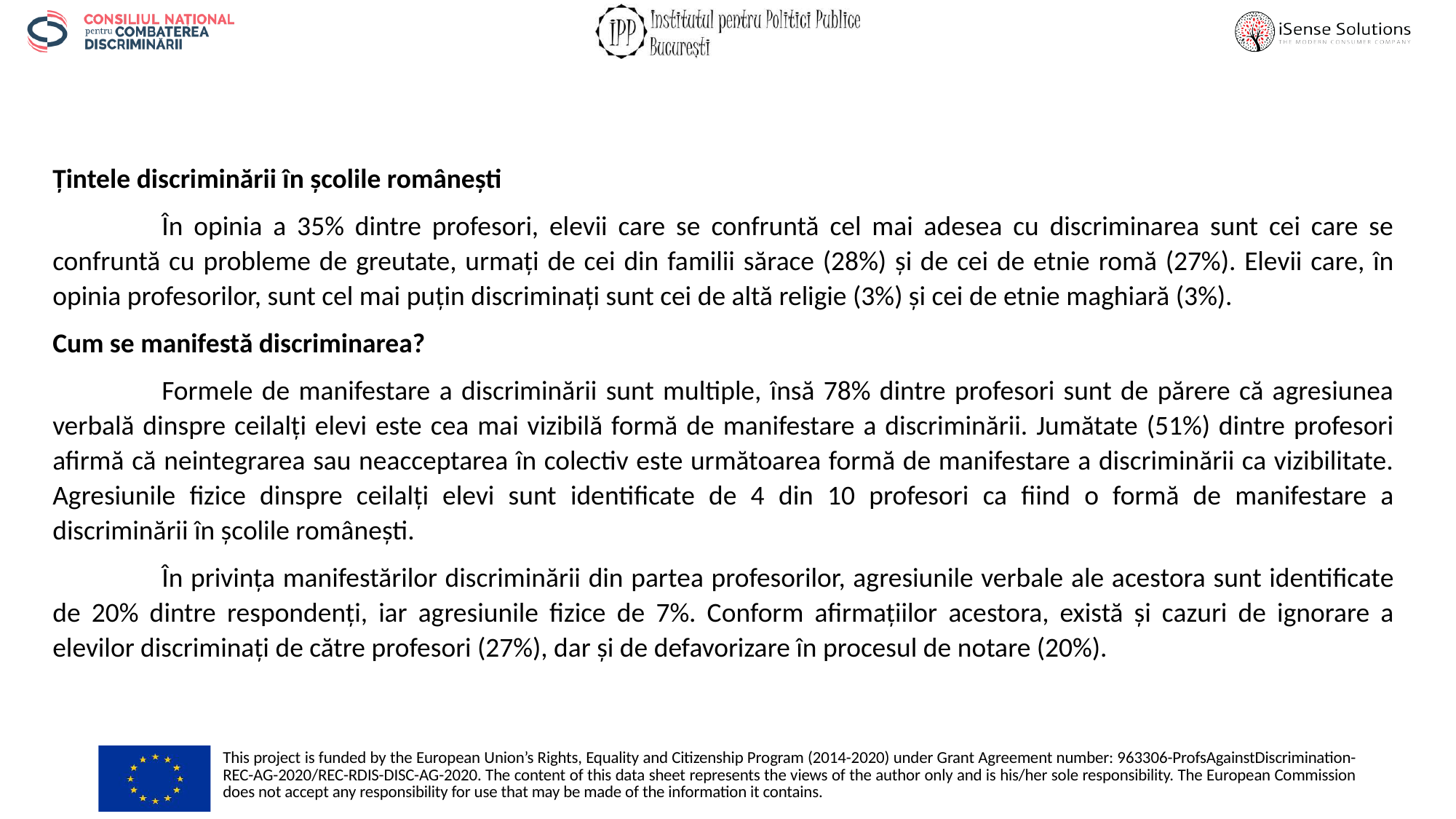

Țintele discriminării în școlile românești
	În opinia a 35% dintre profesori, elevii care se confruntă cel mai adesea cu discriminarea sunt cei care se confruntă cu probleme de greutate, urmați de cei din familii sărace (28%) și de cei de etnie romă (27%). Elevii care, în opinia profesorilor, sunt cel mai puțin discriminați sunt cei de altă religie (3%) și cei de etnie maghiară (3%).
Cum se manifestă discriminarea?
	Formele de manifestare a discriminării sunt multiple, însă 78% dintre profesori sunt de părere că agresiunea verbală dinspre ceilalți elevi este cea mai vizibilă formă de manifestare a discriminării. Jumătate (51%) dintre profesori afirmă că neintegrarea sau neacceptarea în colectiv este următoarea formă de manifestare a discriminării ca vizibilitate. Agresiunile fizice dinspre ceilalți elevi sunt identificate de 4 din 10 profesori ca fiind o formă de manifestare a discriminării în școlile românești.
	În privința manifestărilor discriminării din partea profesorilor, agresiunile verbale ale acestora sunt identificate de 20% dintre respondenți, iar agresiunile fizice de 7%. Conform afirmațiilor acestora, există și cazuri de ignorare a elevilor discriminați de către profesori (27%), dar și de defavorizare în procesul de notare (20%).